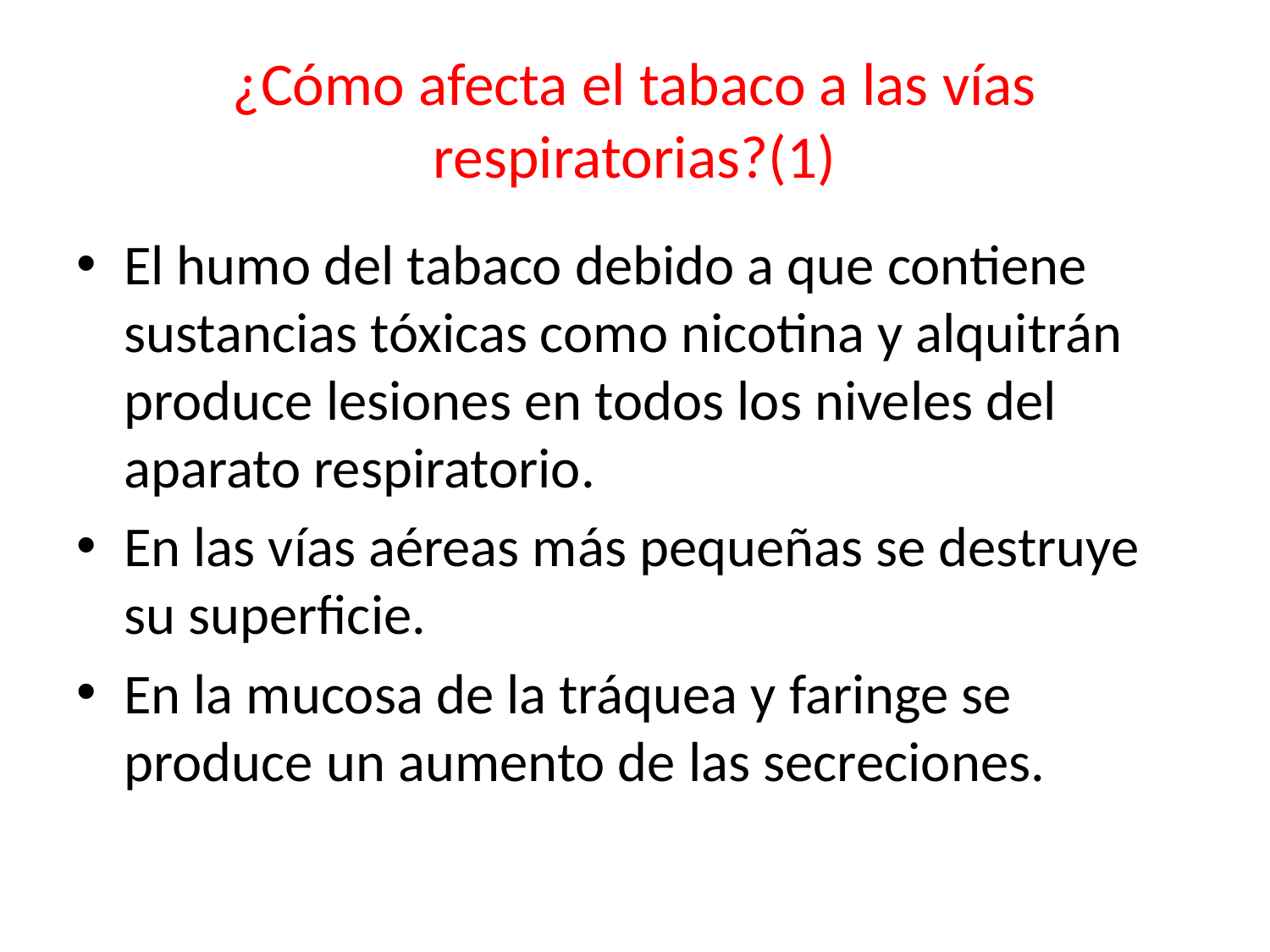

# ¿Cómo afecta el tabaco a las vías respiratorias?(1)
El humo del tabaco debido a que contiene sustancias tóxicas como nicotina y alquitrán produce lesiones en todos los niveles del aparato respiratorio.
En las vías aéreas más pequeñas se destruye su superficie.
En la mucosa de la tráquea y faringe se produce un aumento de las secreciones.